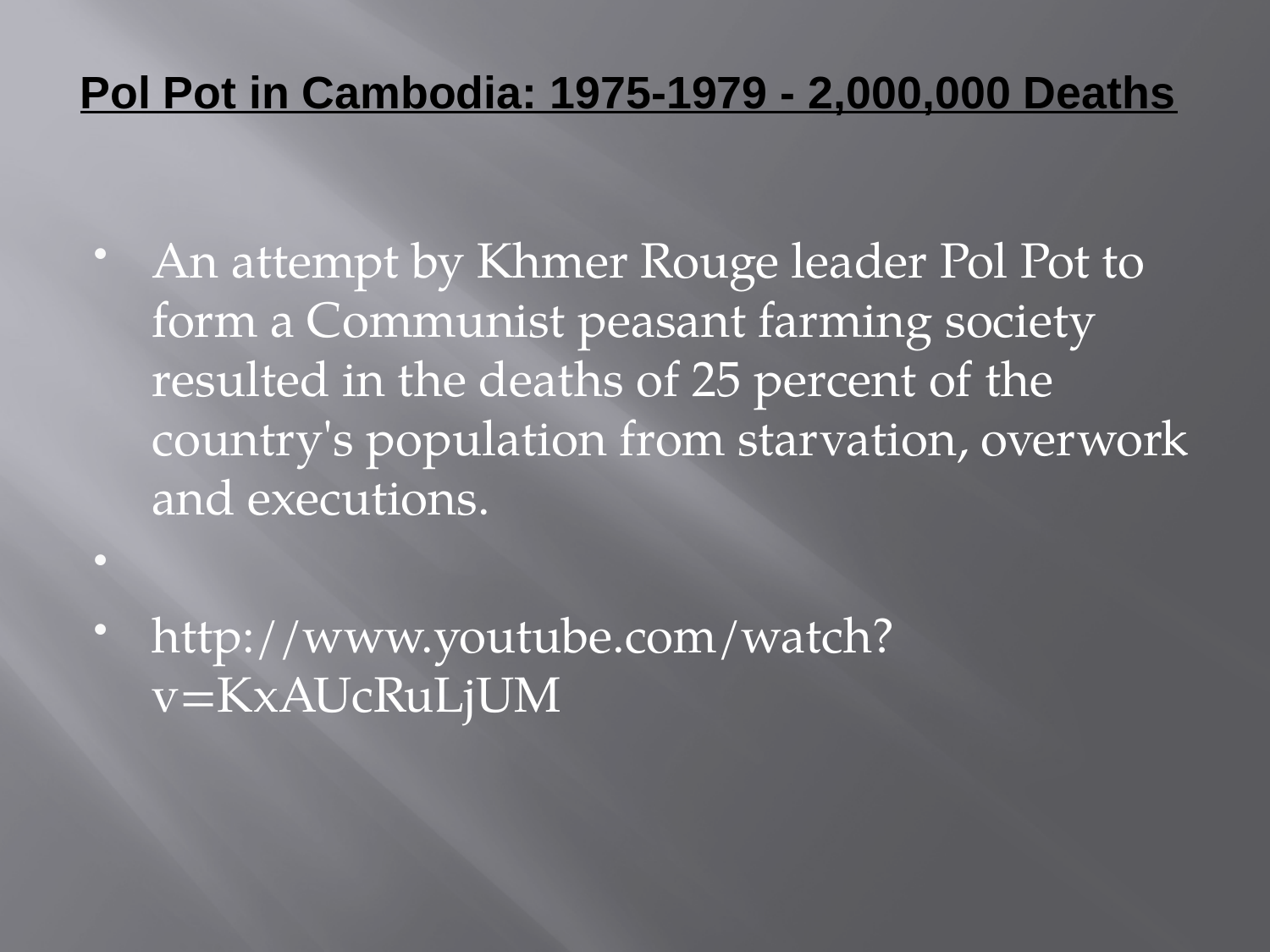

# Pol Pot in Cambodia: 1975-1979 - 2,000,000 Deaths
An attempt by Khmer Rouge leader Pol Pot to form a Communist peasant farming society resulted in the deaths of 25 percent of the country's population from starvation, overwork and executions.

http://www.youtube.com/watch?v=KxAUcRuLjUM